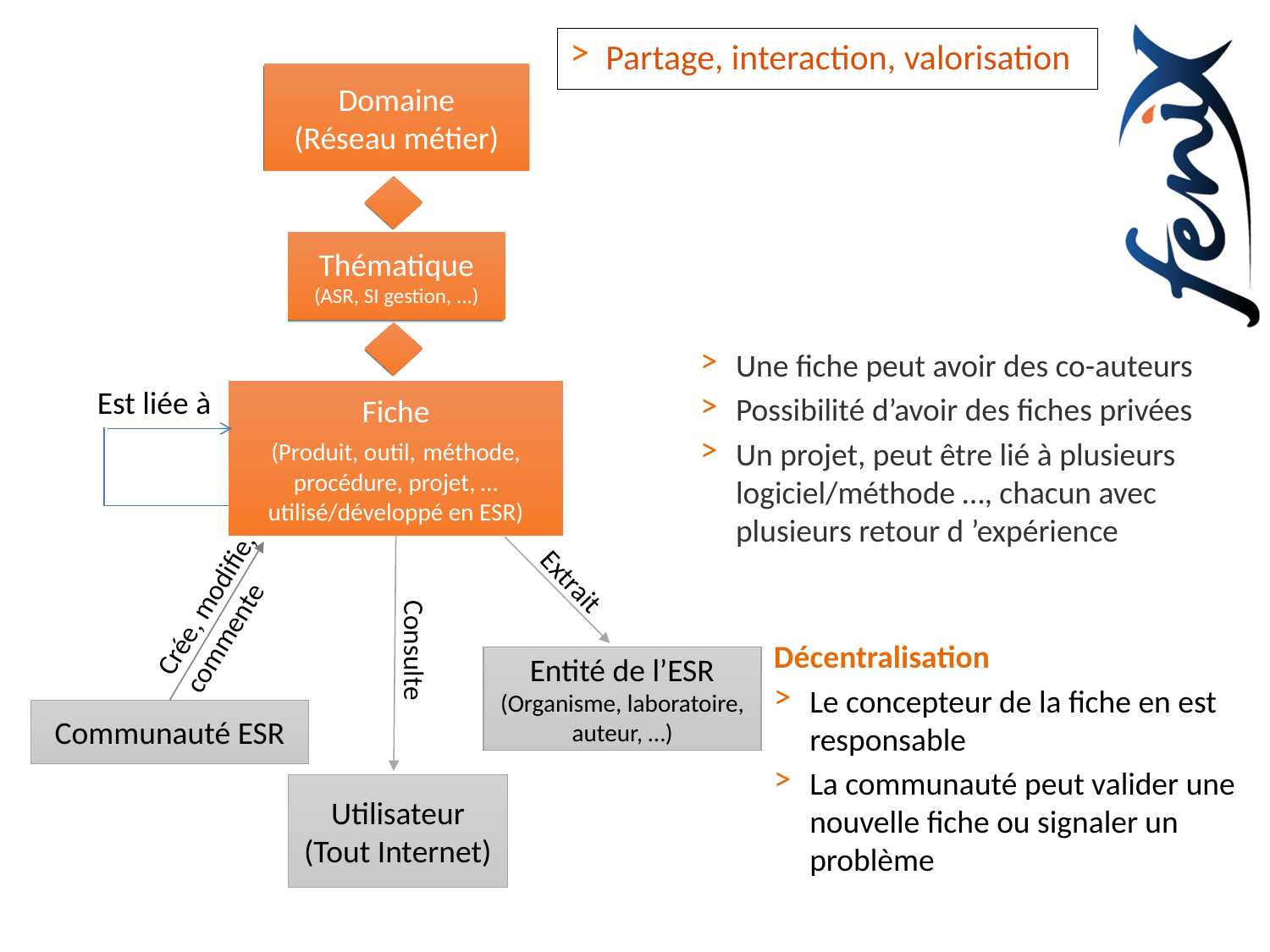

Partage, interaction, valorisation
Domaine
(Réseau métier)

Thématique
(ASR, SI gestion, ...)

Une fiche peut avoir des co-auteurs
Possibilité d’avoir des fiches privées
Un projet, peut être lié à plusieurs logiciel/méthode …, chacun avec plusieurs retour d ’expérience
Est liée à
Fiche
(Produit, outil, méthode, procédure, projet, … utilisé/développé en ESR)
Extrait
Crée, modifie,
commente
Consulte
Entité de l’ESR
(Organisme, laboratoire,
auteur, …)
Communauté ESR
Utilisateur (Tout Internet)
Décentralisation
Le concepteur de la fiche en est responsable
La communauté peut valider une nouvelle fiche ou signaler un problème